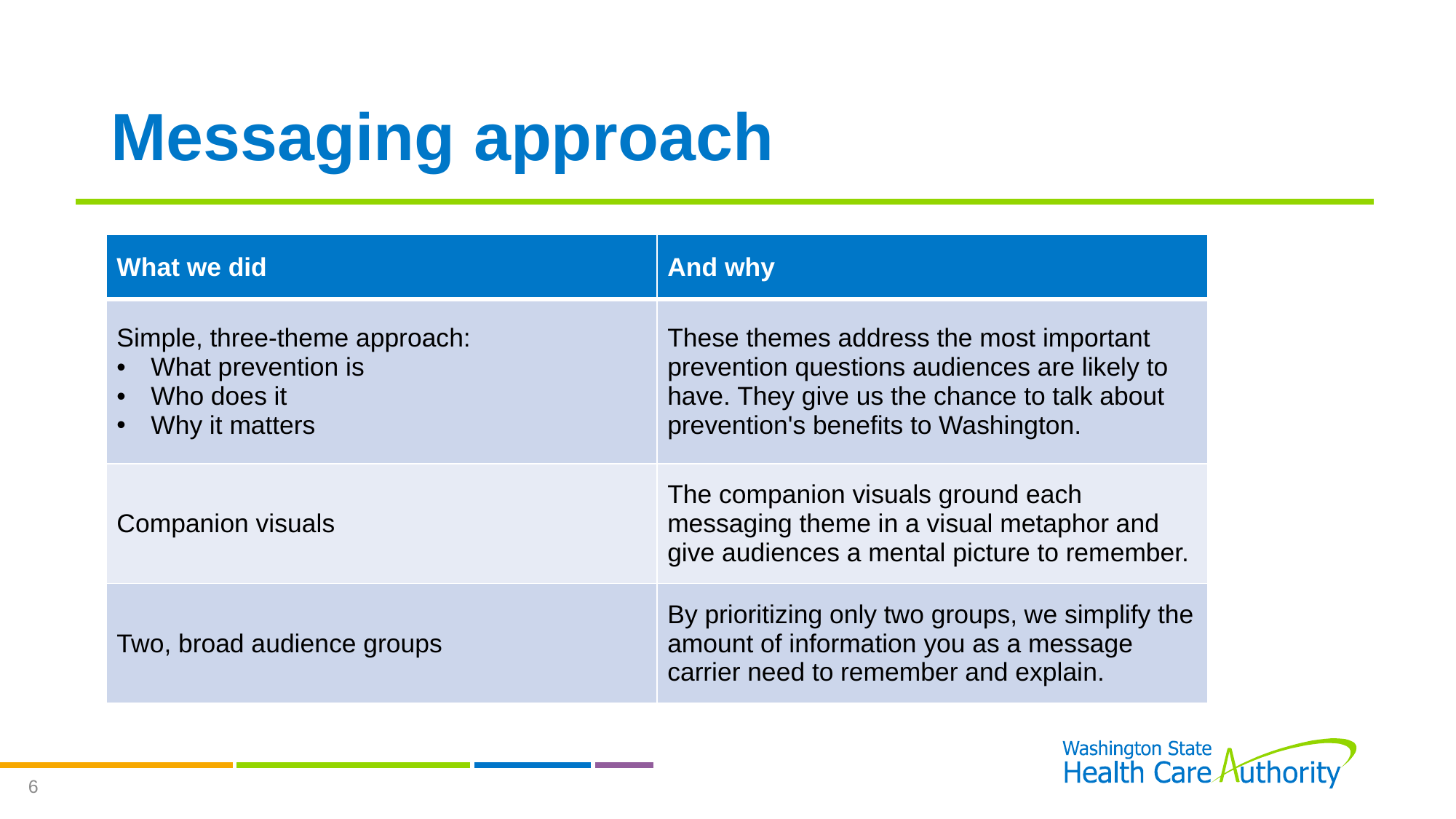

# Messaging approach
| What we did | And why |
| --- | --- |
| Simple, three-theme approach: What prevention is Who does it Why it matters | These themes address the most important prevention questions audiences are likely to have. They give us the chance to talk about prevention's benefits to Washington. |
| Companion visuals | The companion visuals ground each messaging theme in a visual metaphor and give audiences a mental picture to remember. |
| Two, broad audience groups | By prioritizing only two groups, we simplify the amount of information you as a message carrier need to remember and explain. |
6